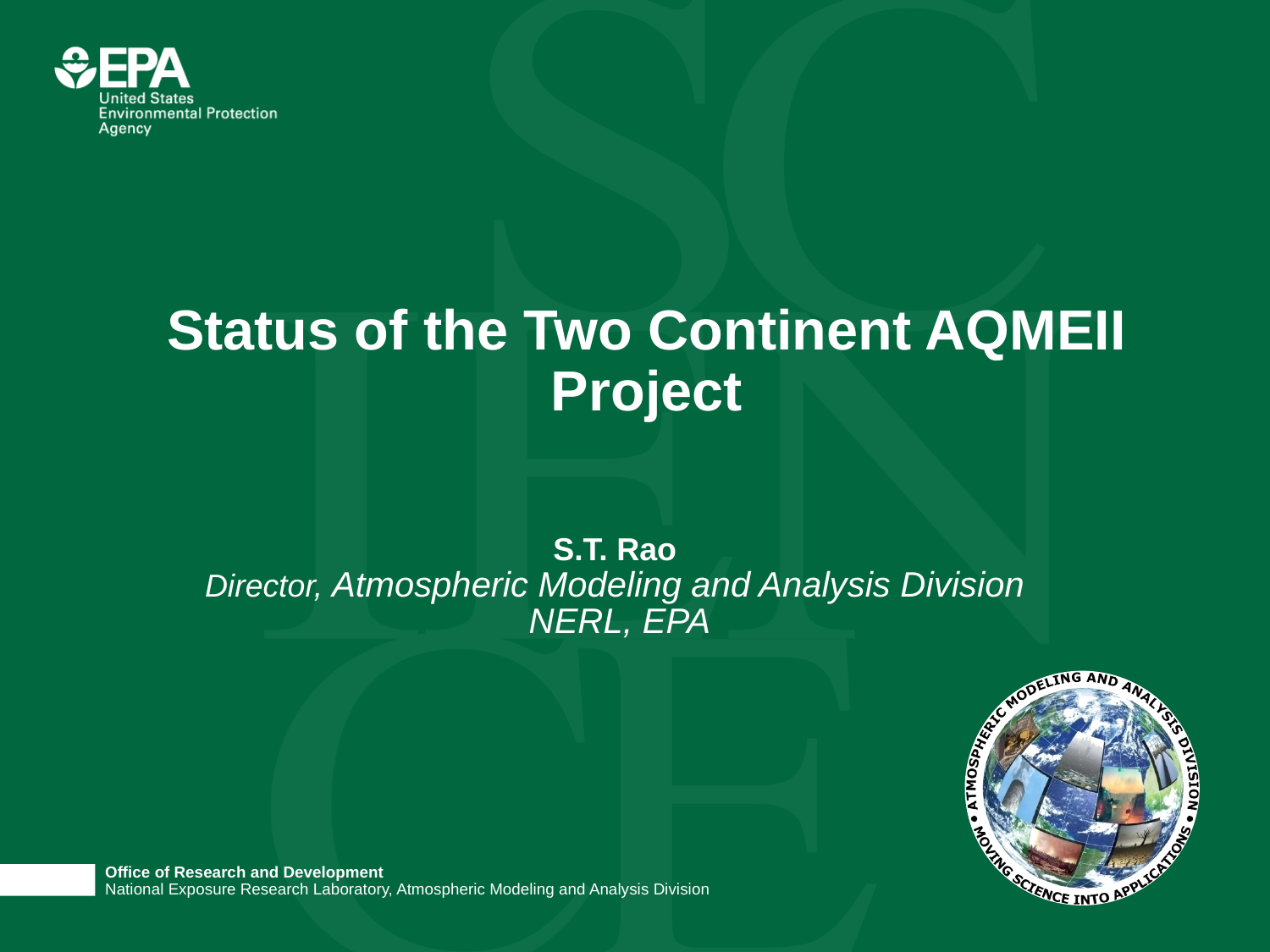

# Status of the Two Continent AQMEII Project
S.T. Rao
Director, Atmospheric Modeling and Analysis Division
 NERL, EPA